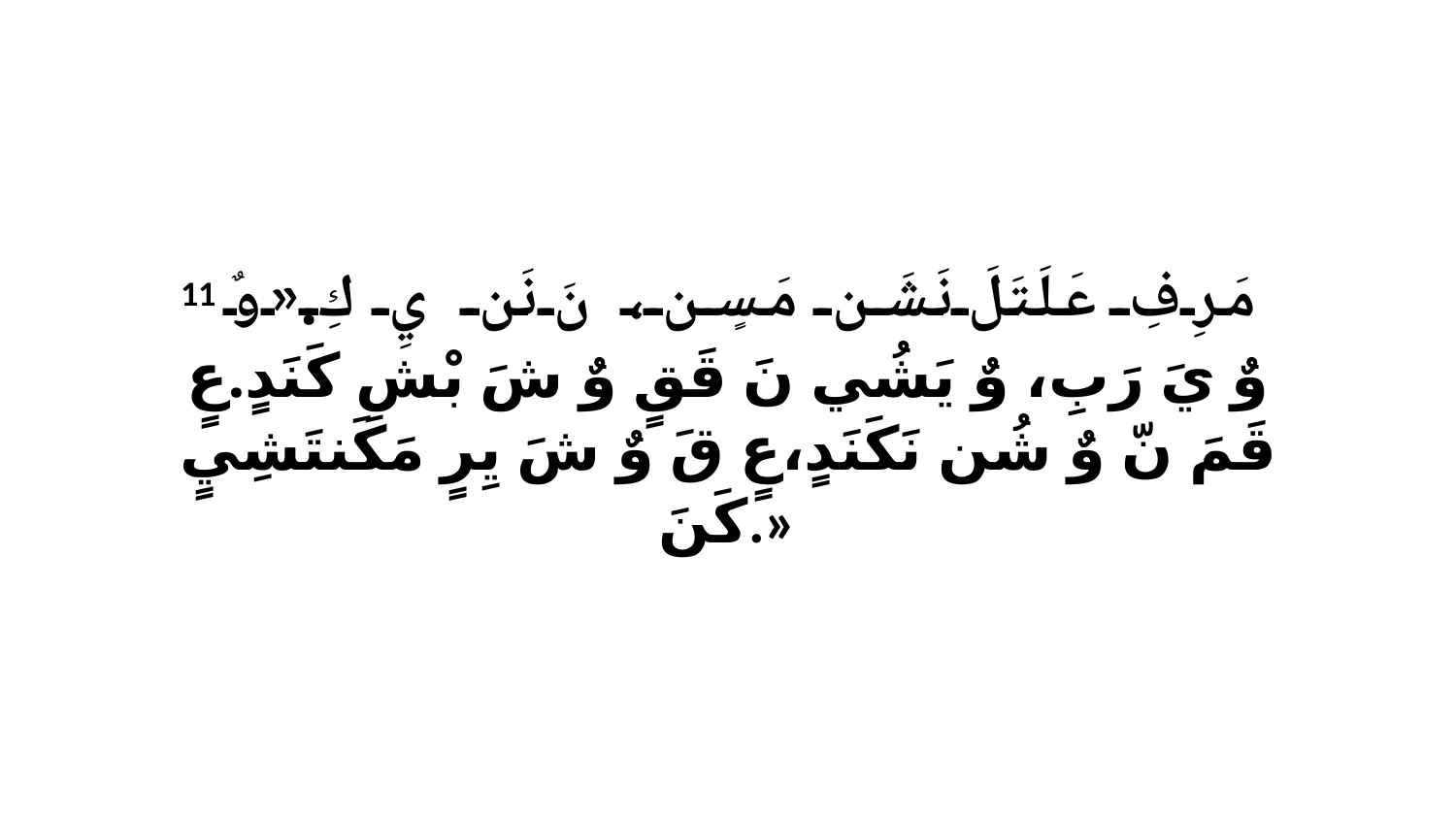

11 مَرِفِ عَلَتَلَ نَشَن مَسٍن، نَ نَن يِ كِ.«وٌ وٌ يَ رَبِ، وٌ يَشُي نَ قَقٍ وٌ شَ بْشِ كَنَدٍ.عٍ قَمَ نّ وٌ شُن نَكَنَدٍ،عٍ قَ وٌ شَ يِرٍ مَكَنتَشِيٍ كَنَ.»